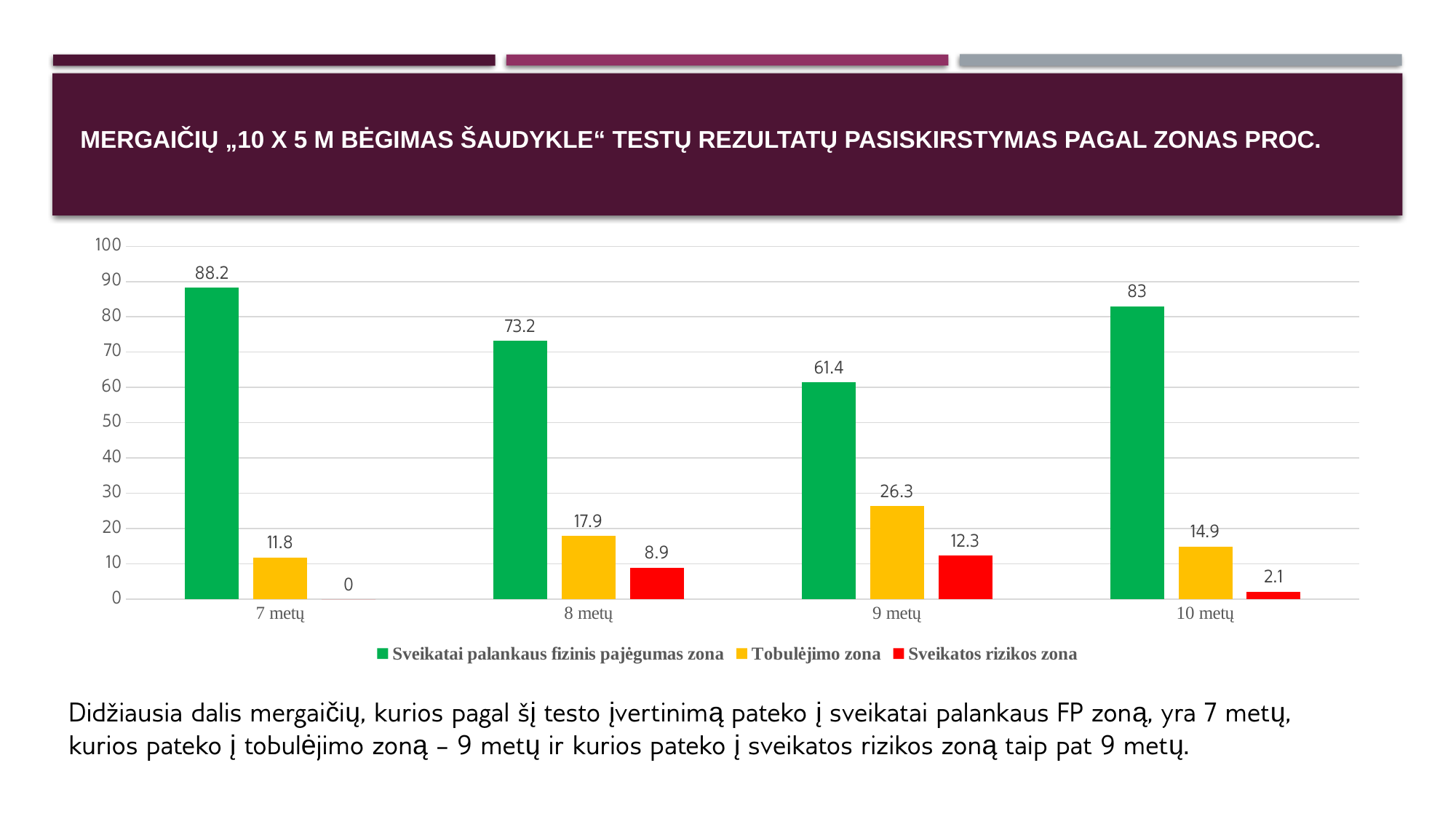

# mergaičių „10 x 5 m bėgimas šaudykle“ testų rezultatų pasiskirstymas pagal zonas proc.

### Chart

| Category | Sveikatai palankaus fizinis pajėgumas zona | Tobulėjimo zona | Sveikatos rizikos zona |
|---|---|---|---|
| 7 metų | 88.2 | 11.8 | 0.0 |
| 8 metų | 73.2 | 17.9 | 8.9 |
| 9 metų | 61.4 | 26.3 | 12.3 |
| 10 metų | 83.0 | 14.9 | 2.1 |
Didžiausia dalis mergaičių, kurios pagal šį testo įvertinimą pateko į sveikatai palankaus FP zoną, yra 7 metų, kurios pateko į tobulėjimo zoną – 9 metų ir kurios pateko į sveikatos rizikos zoną taip pat 9 metų.